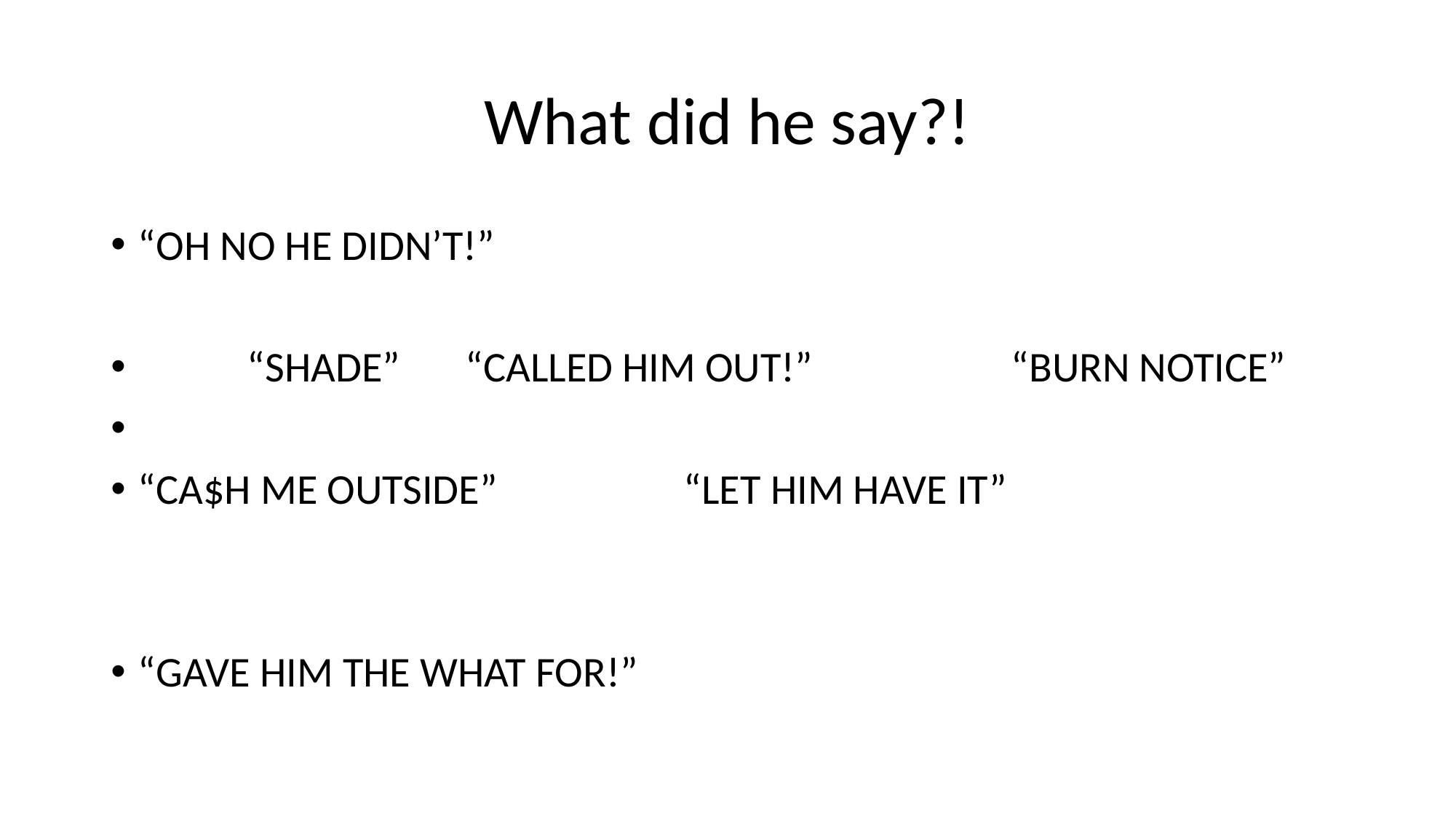

# What did he say?!
“OH NO HE DIDN’T!”

	“SHADE”	“CALLED HIM OUT!”		“BURN NOTICE”

“CA$H ME OUTSIDE”		“LET HIM HAVE IT”

“GAVE HIM THE WHAT FOR!”